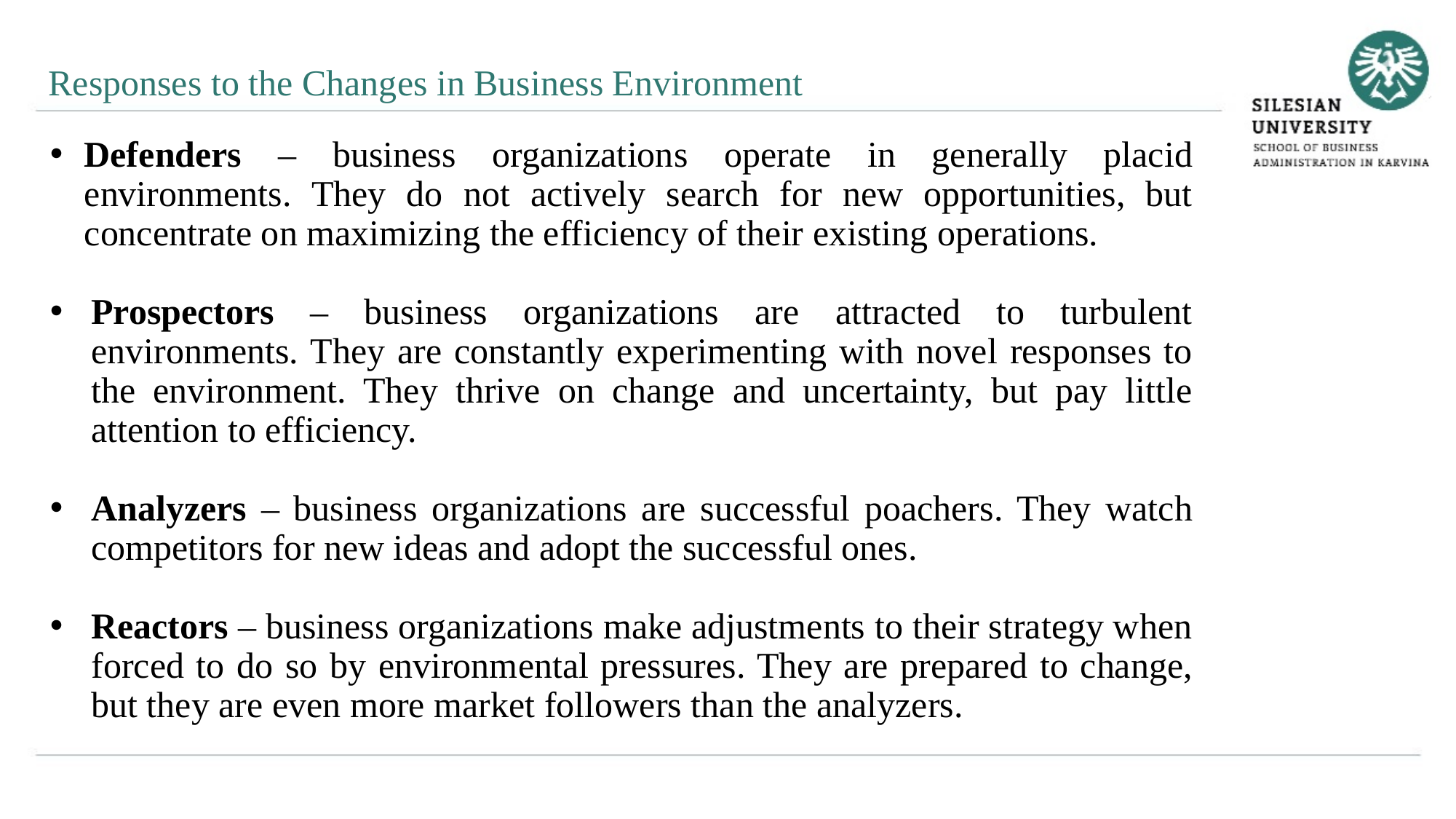

Responses to the Changes in Business Environment
Defenders – business organizations operate in generally placid environments. They do not actively search for new opportunities, but concentrate on maximizing the efficiency of their existing operations.

Prospectors – business organizations are attracted to turbulent environments. They are constantly experimenting with novel responses to the environment. They thrive on change and uncertainty, but pay little attention to efficiency.

Analyzers – business organizations are successful poachers. They watch competitors for new ideas and adopt the successful ones.

Reactors – business organizations make adjustments to their strategy when forced to do so by environmental pressures. They are prepared to change, but they are even more market followers than the analyzers.